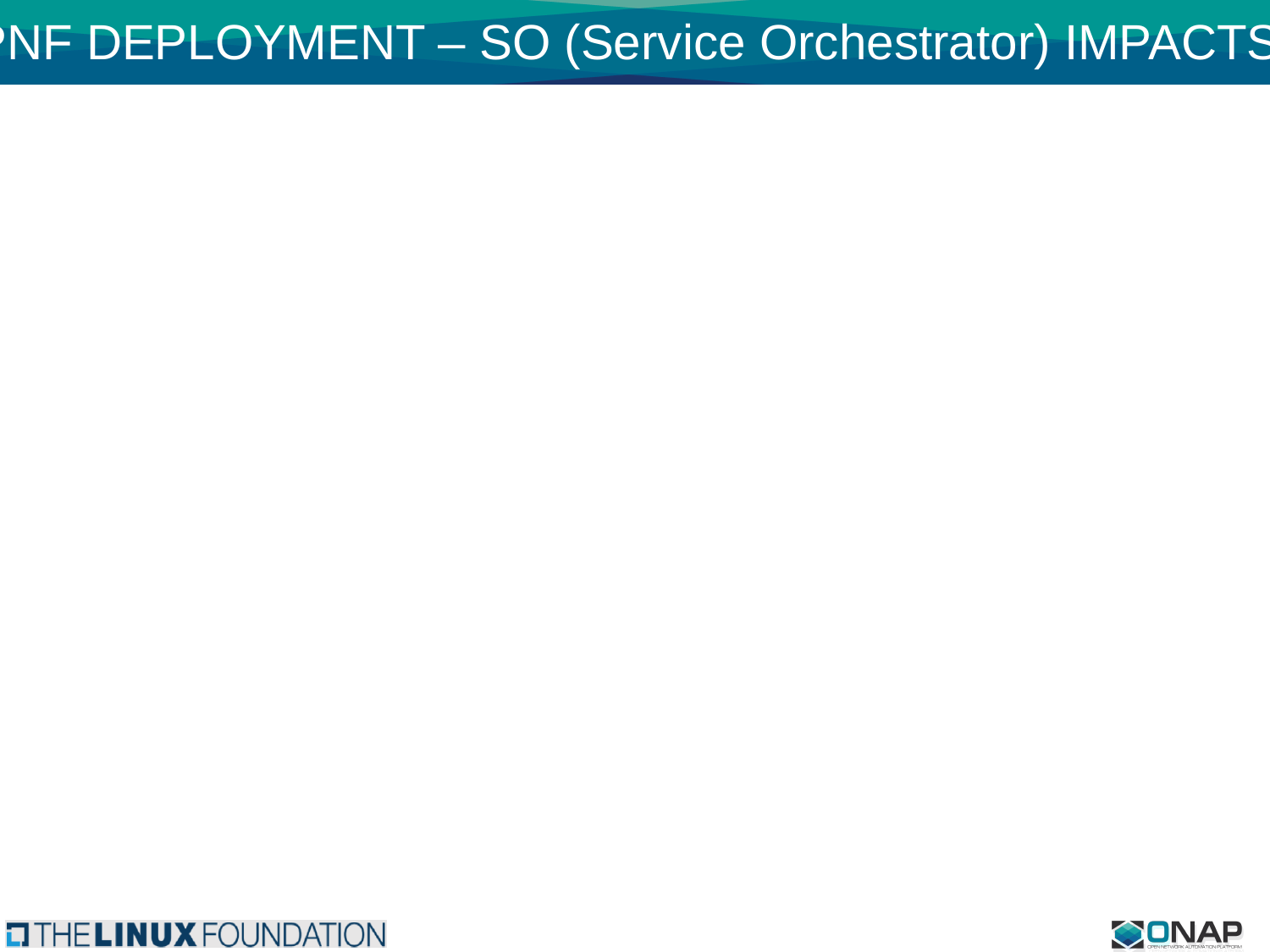

PNF DEPLOYMENT – SO (Service Orchestrator) IMPACTS